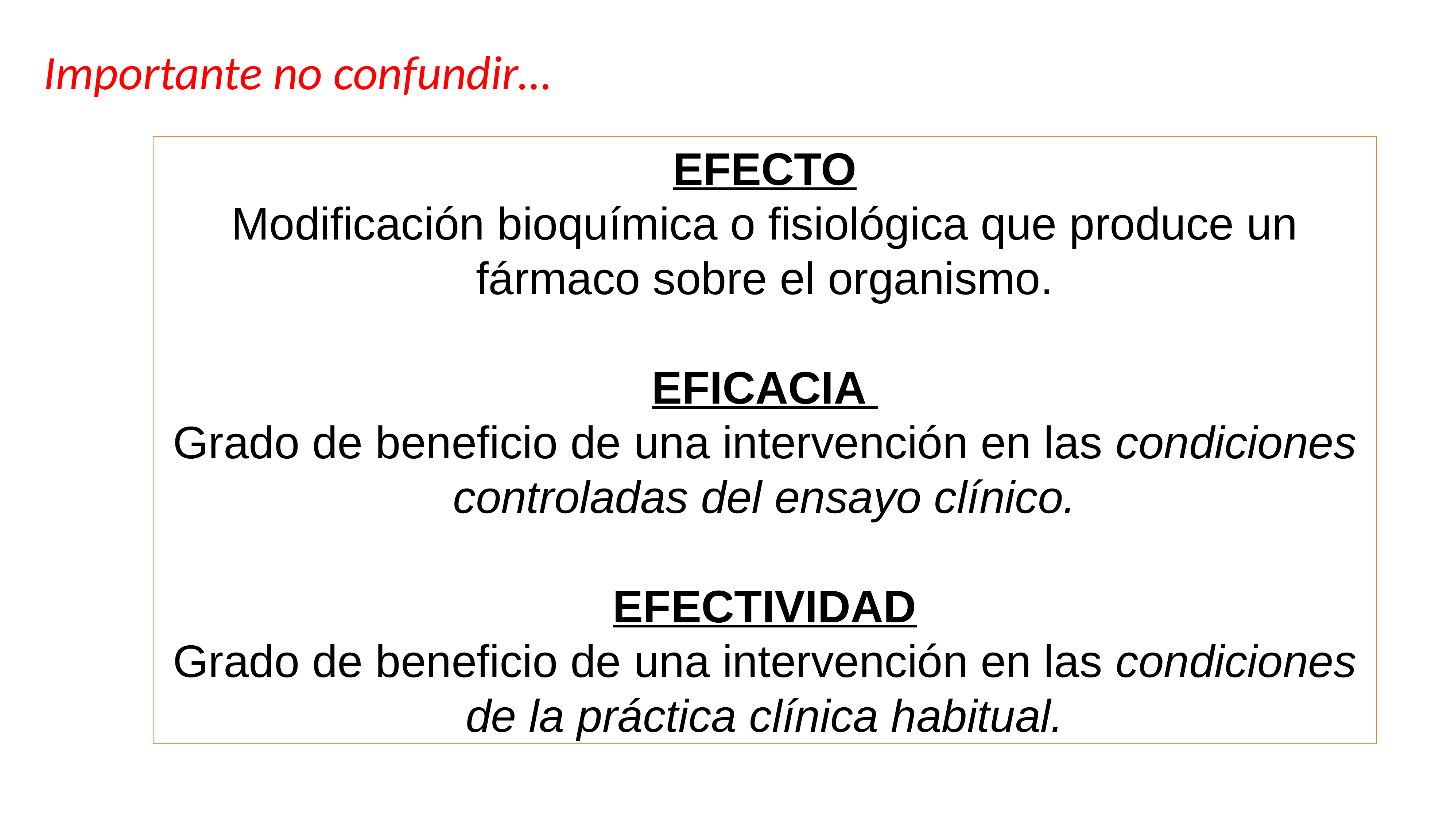

Importante no confundir…
EFECTO
Modificación bioquímica o fisiológica que produce un fármaco sobre el organismo.

EFICACIA
Grado de beneficio de una intervención en las condiciones controladas del ensayo clínico.

EFECTIVIDAD
Grado de beneficio de una intervención en las condiciones de la práctica clínica habitual.